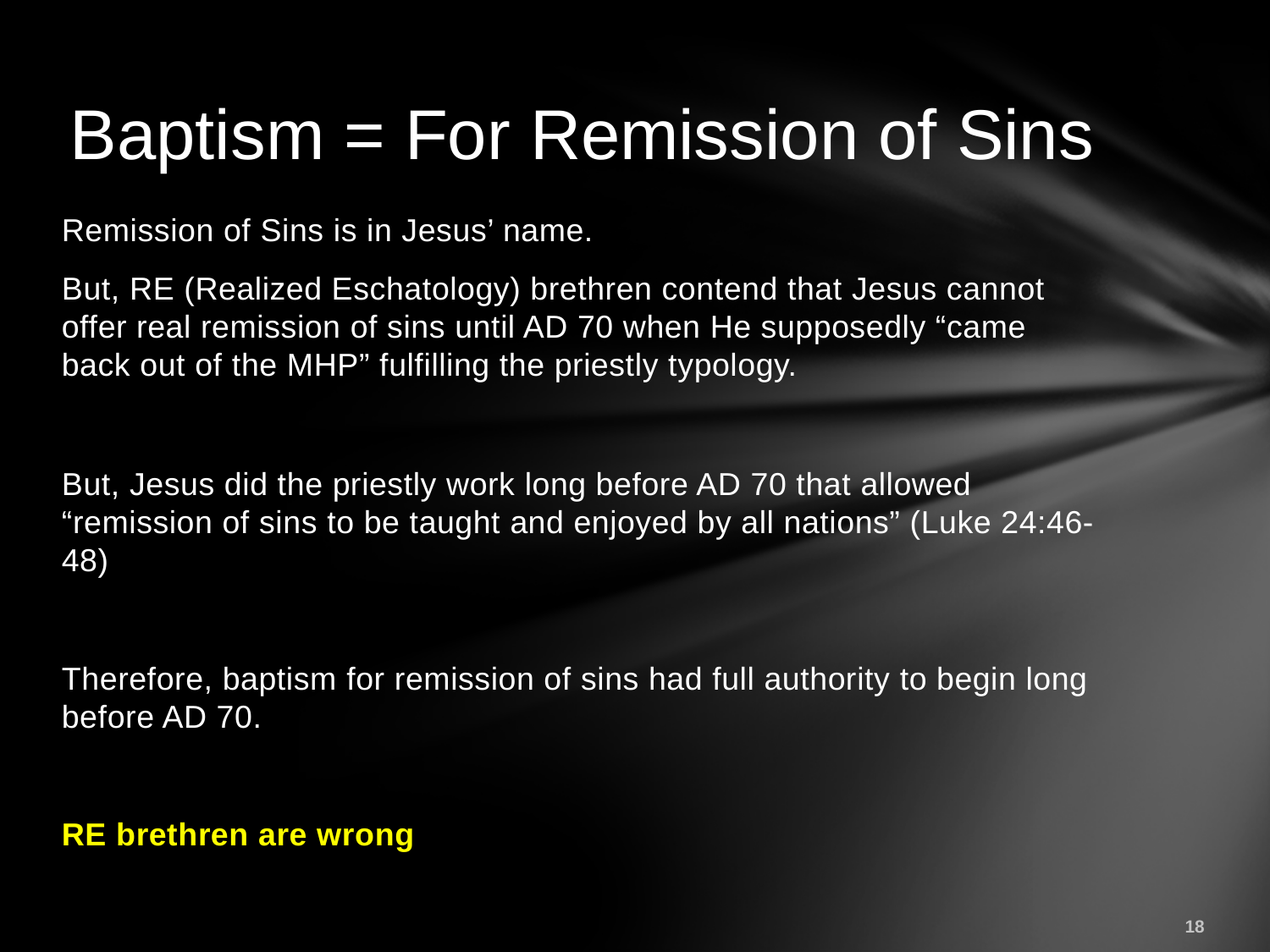

# Baptism = For Remission of Sins
Remission of Sins is in Jesus’ name.
But, RE (Realized Eschatology) brethren contend that Jesus cannot offer real remission of sins until AD 70 when He supposedly “came back out of the MHP” fulfilling the priestly typology.

But, Jesus did the priestly work long before AD 70 that allowed “remission of sins to be taught and enjoyed by all nations” (Luke 24:46-48)

Therefore, baptism for remission of sins had full authority to begin long before AD 70.

RE brethren are wrong
18